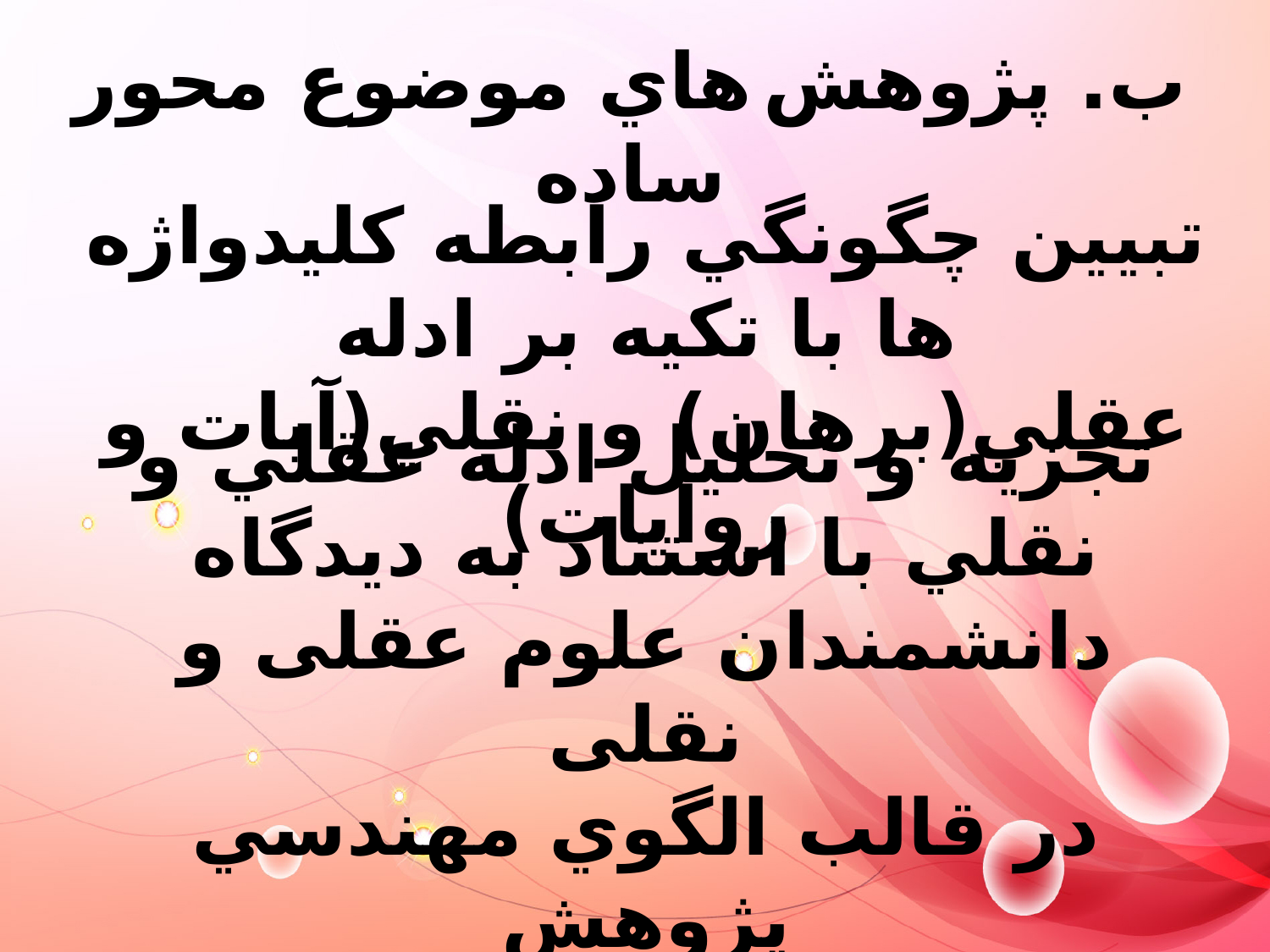

ب. پژوهش هاي موضوع محور ساده
تبيين چگونگي رابطه کليدواژه ها با تکيه بر ادله عقلي(برهان) و نقلي(آيات و روايات)
تجزيه و تحليل ادله عقلي و نقلي با استناد به ديدگاه دانشمندان علوم عقلی و نقلی
در قالب الگوي مهندسي پژوهش